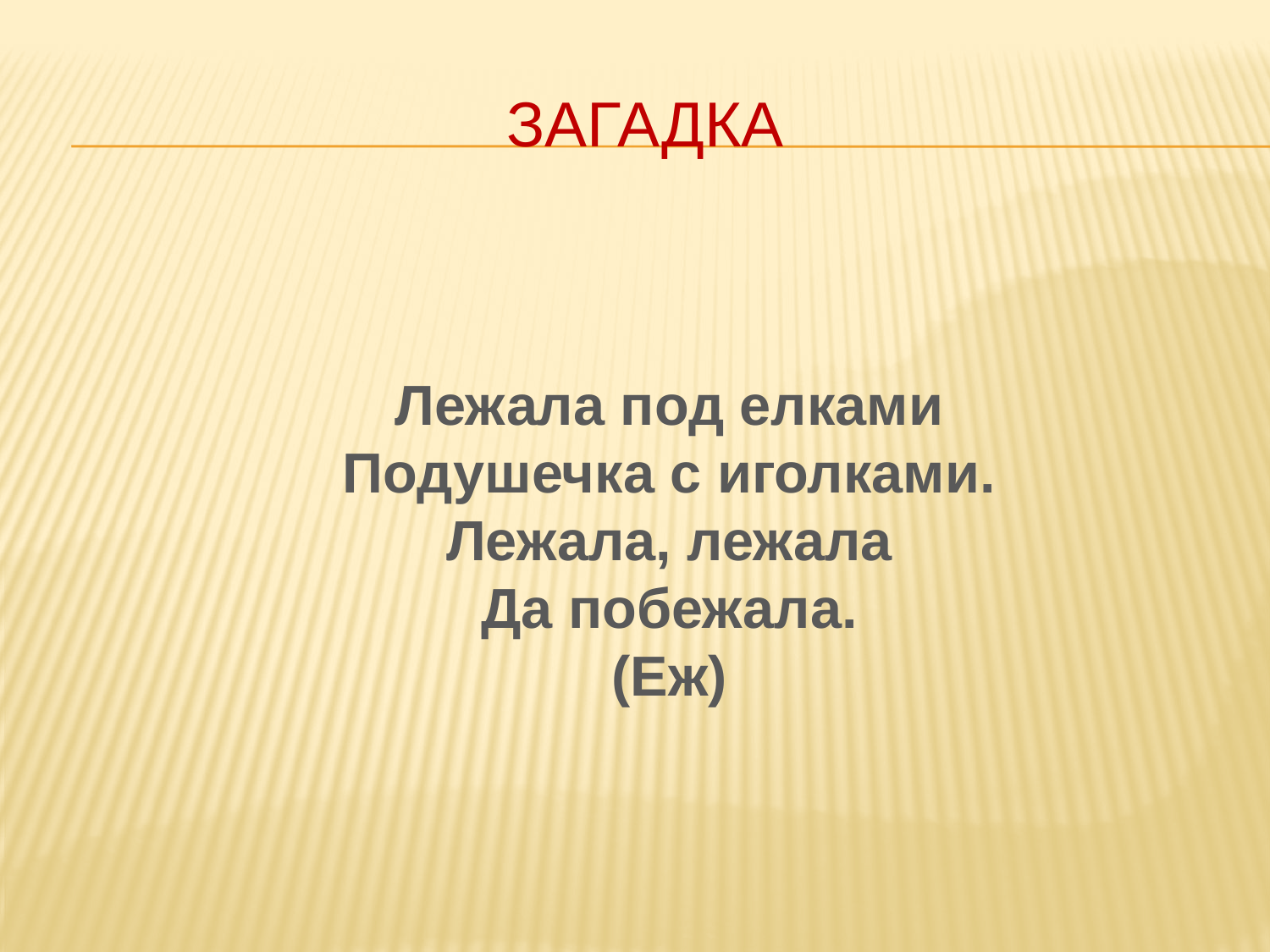

# Загадка

Лежала под елками
Подушечка с иголками.
Лежала, лежала
Да побежала.
(Еж)